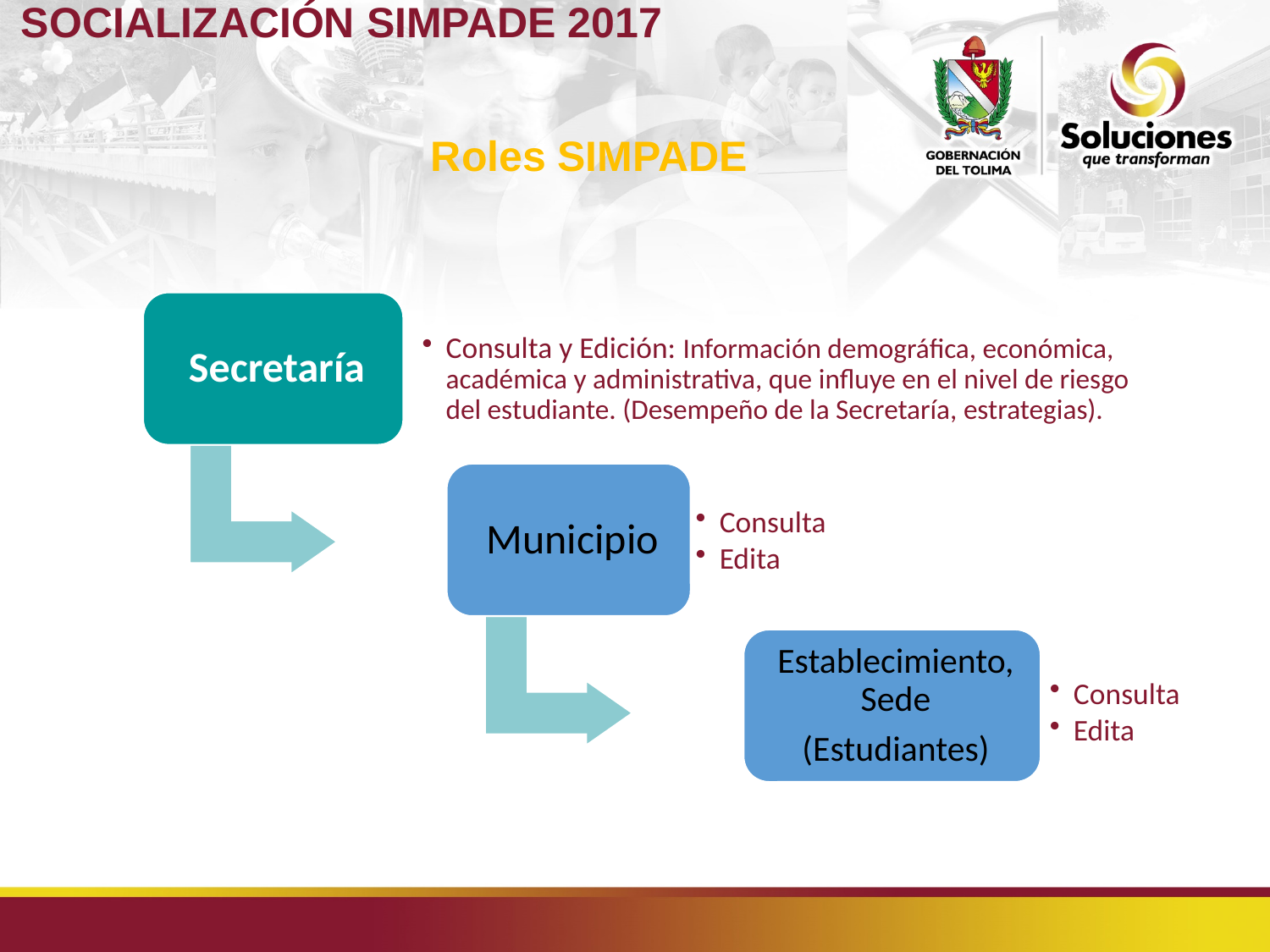

SOCIALIZACIÓN SIMPADE 2017
Roles SIMPADE
Secretaría
Consulta y Edición: Información demográfica, económica, académica y administrativa, que influye en el nivel de riesgo del estudiante. (Desempeño de la Secretaría, estrategias).
Municipio
Consulta
Edita
Establecimiento, Sede
(Estudiantes)
Consulta
Edita